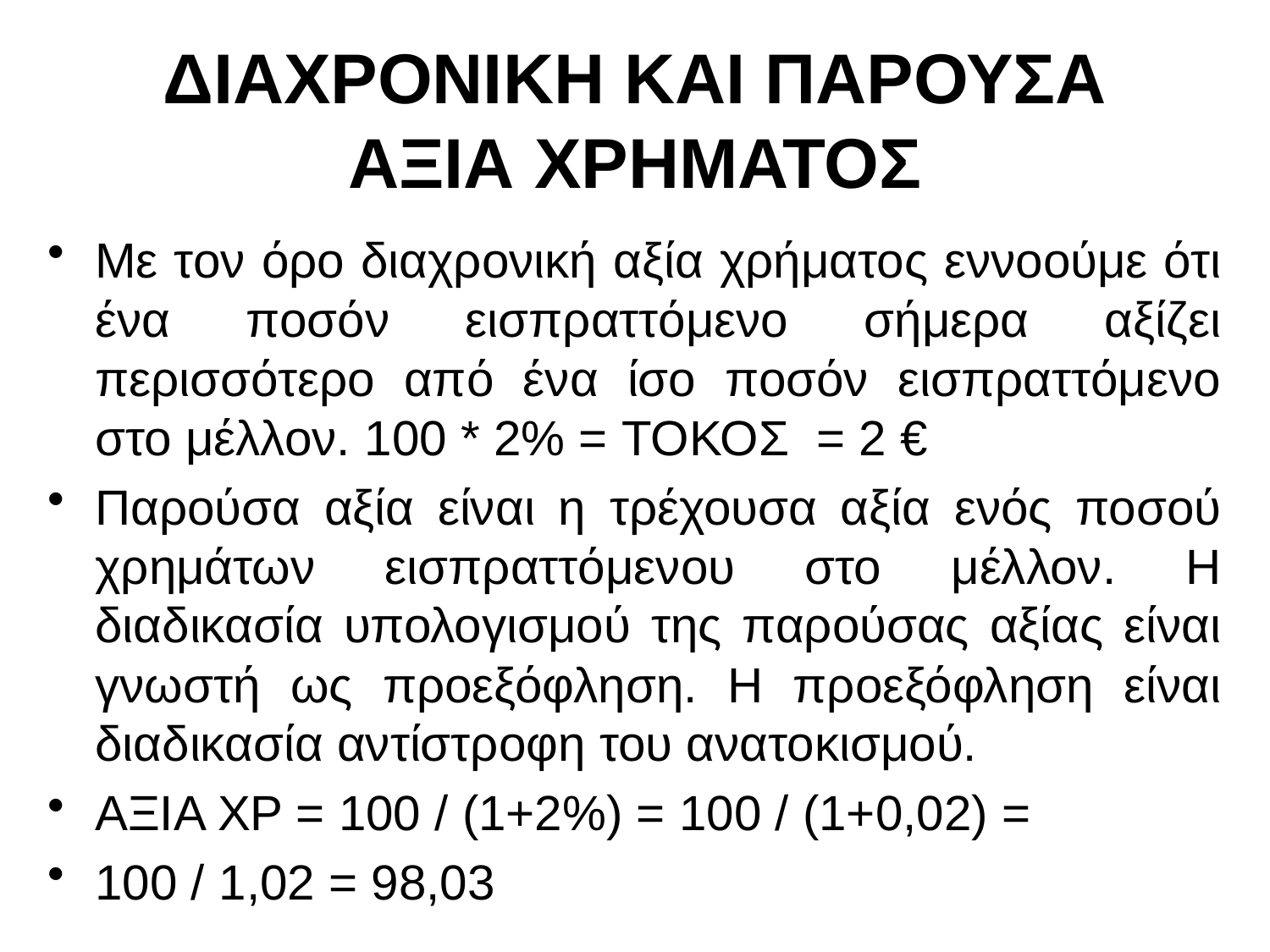

# ΔΙΑΧΡΟΝΙΚΗ ΚΑΙ ΠΑΡΟΥΣΑ ΑΞΙΑ ΧΡΗΜΑΤΟΣ
Με τον όρο διαχρονική αξία χρήματος εννοούμε ότι ένα ποσόν εισπραττόμενο σήμερα αξίζει περισσότερο από ένα ίσο ποσόν εισπραττόμενο στο μέλλον. 100 * 2% = ΤΟΚΟΣ  = 2 €
Παρούσα αξία είναι η τρέχουσα αξία ενός ποσού χρημάτων εισπραττόμενου στο μέλλον. Η διαδικασία υπολογισμού της παρούσας αξίας είναι γνωστή ως προεξόφληση. Η προεξόφληση είναι διαδικασία αντίστροφη του ανατοκισμού.
ΑΞΙΑ ΧΡ = 100 / (1+2%) = 100 / (1+0,02) =
100 / 1,02 = 98,03